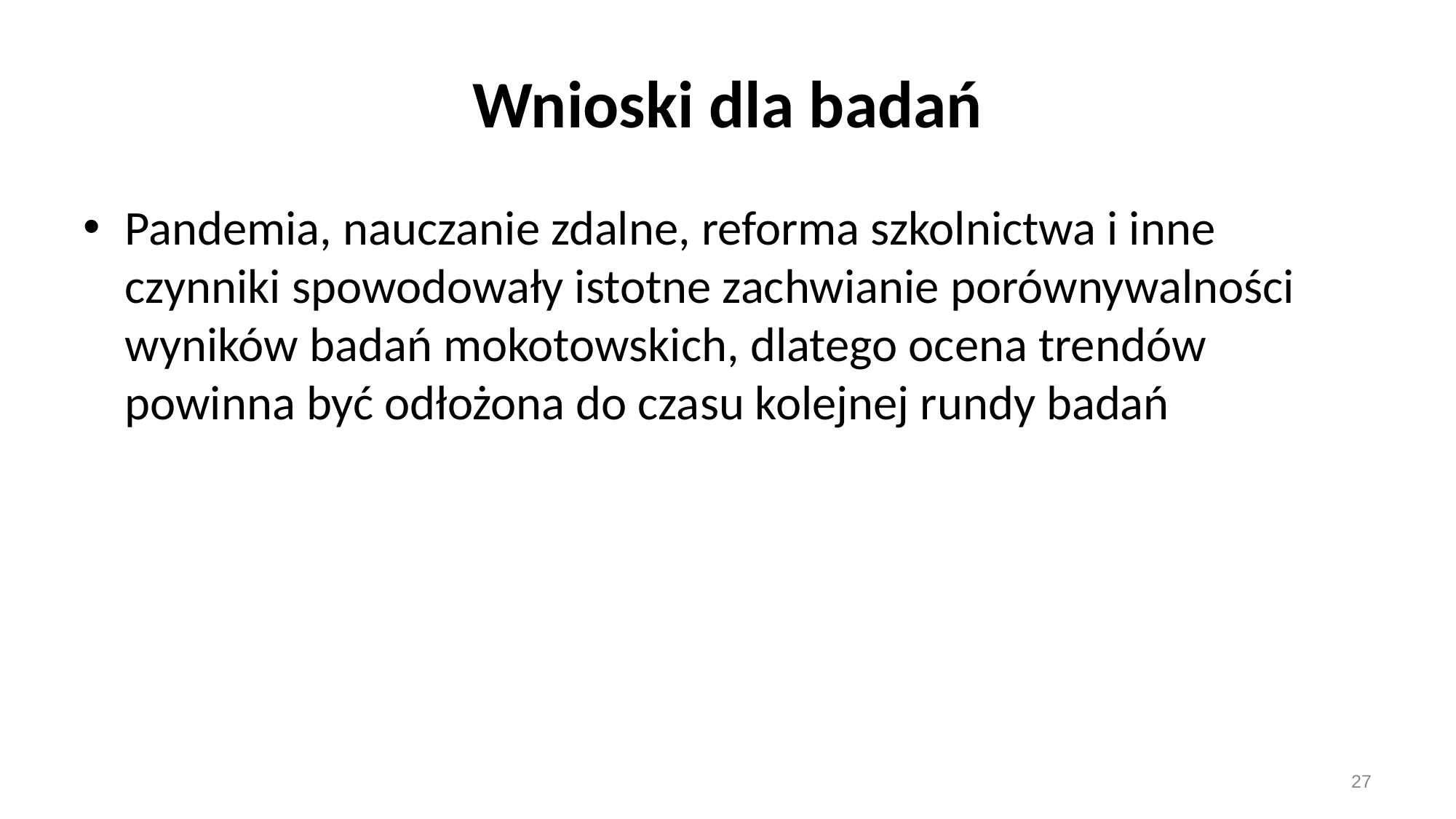

# Wnioski dla badań
Pandemia, nauczanie zdalne, reforma szkolnictwa i inne czynniki spowodowały istotne zachwianie porównywalności wyników badań mokotowskich, dlatego ocena trendów powinna być odłożona do czasu kolejnej rundy badań

27